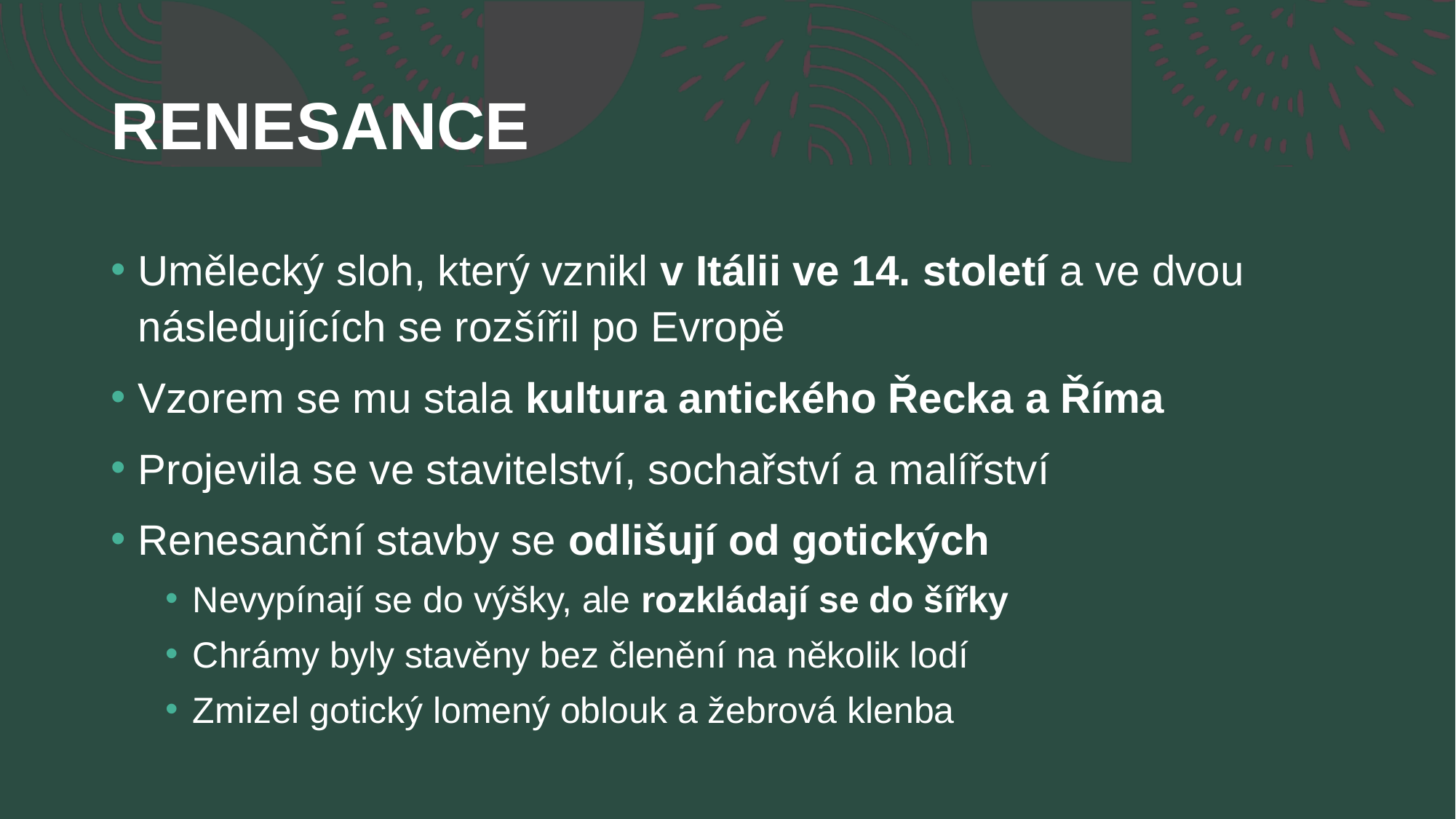

# RENESANCE
Umělecký sloh, který vznikl v Itálii ve 14. století a ve dvou následujících se rozšířil po Evropě
Vzorem se mu stala kultura antického Řecka a Říma
Projevila se ve stavitelství, sochařství a malířství
Renesanční stavby se odlišují od gotických
Nevypínají se do výšky, ale rozkládají se do šířky
Chrámy byly stavěny bez členění na několik lodí
Zmizel gotický lomený oblouk a žebrová klenba